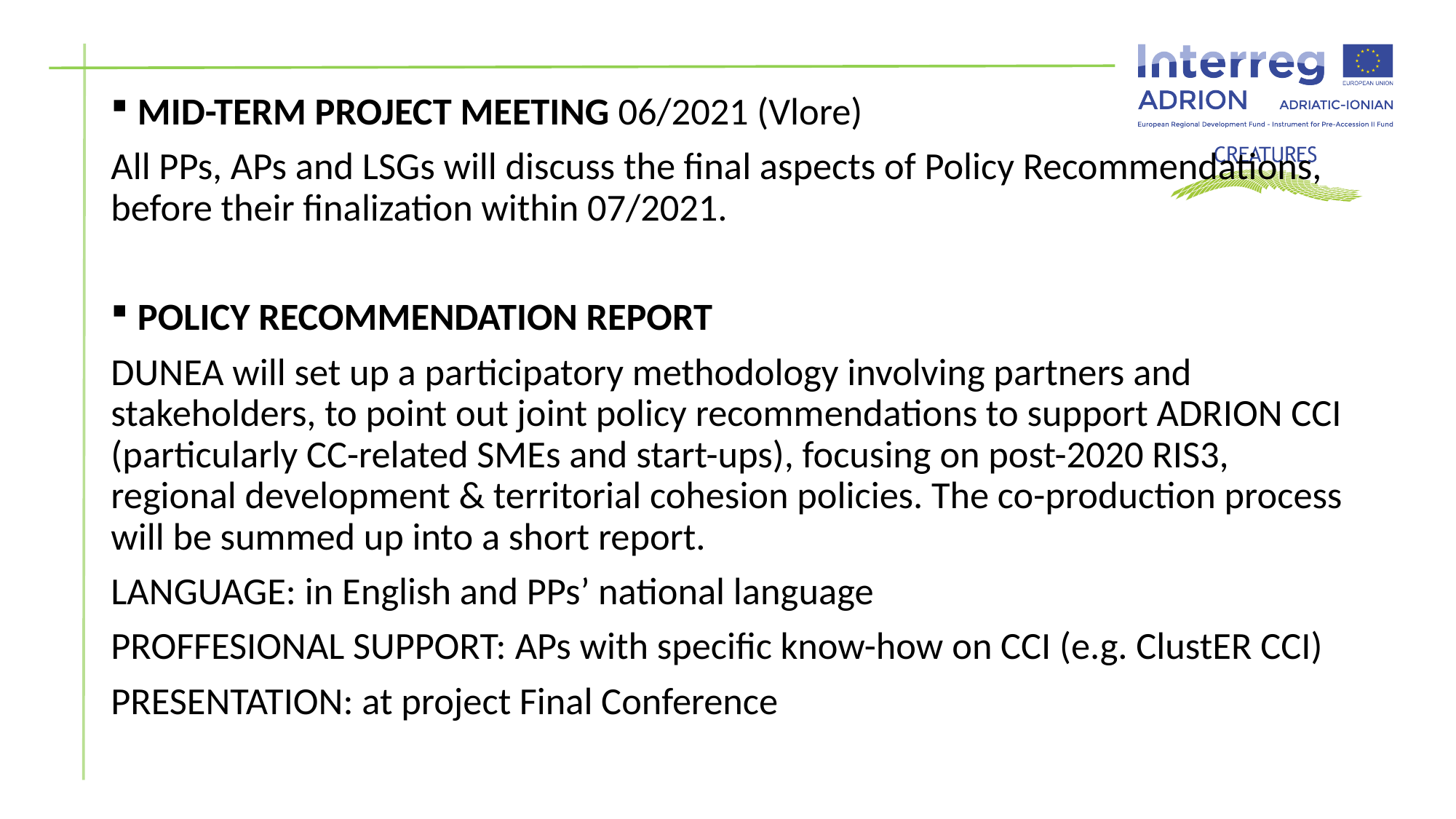

MID-TERM PROJECT MEETING 06/2021 (Vlore)
All PPs, APs and LSGs will discuss the final aspects of Policy Recommendations, before their finalization within 07/2021.

POLICY RECOMMENDATION REPORT
DUNEA will set up a participatory methodology involving partners and stakeholders, to point out joint policy recommendations to support ADRION CCI (particularly CC-related SMEs and start-ups), focusing on post-2020 RIS3, regional development & territorial cohesion policies. The co-production process will be summed up into a short report.
LANGUAGE: in English and PPs’ national language
PROFFESIONAL SUPPORT: APs with specific know-how on CCI (e.g. ClustER CCI)
PRESENTATION: at project Final Conference